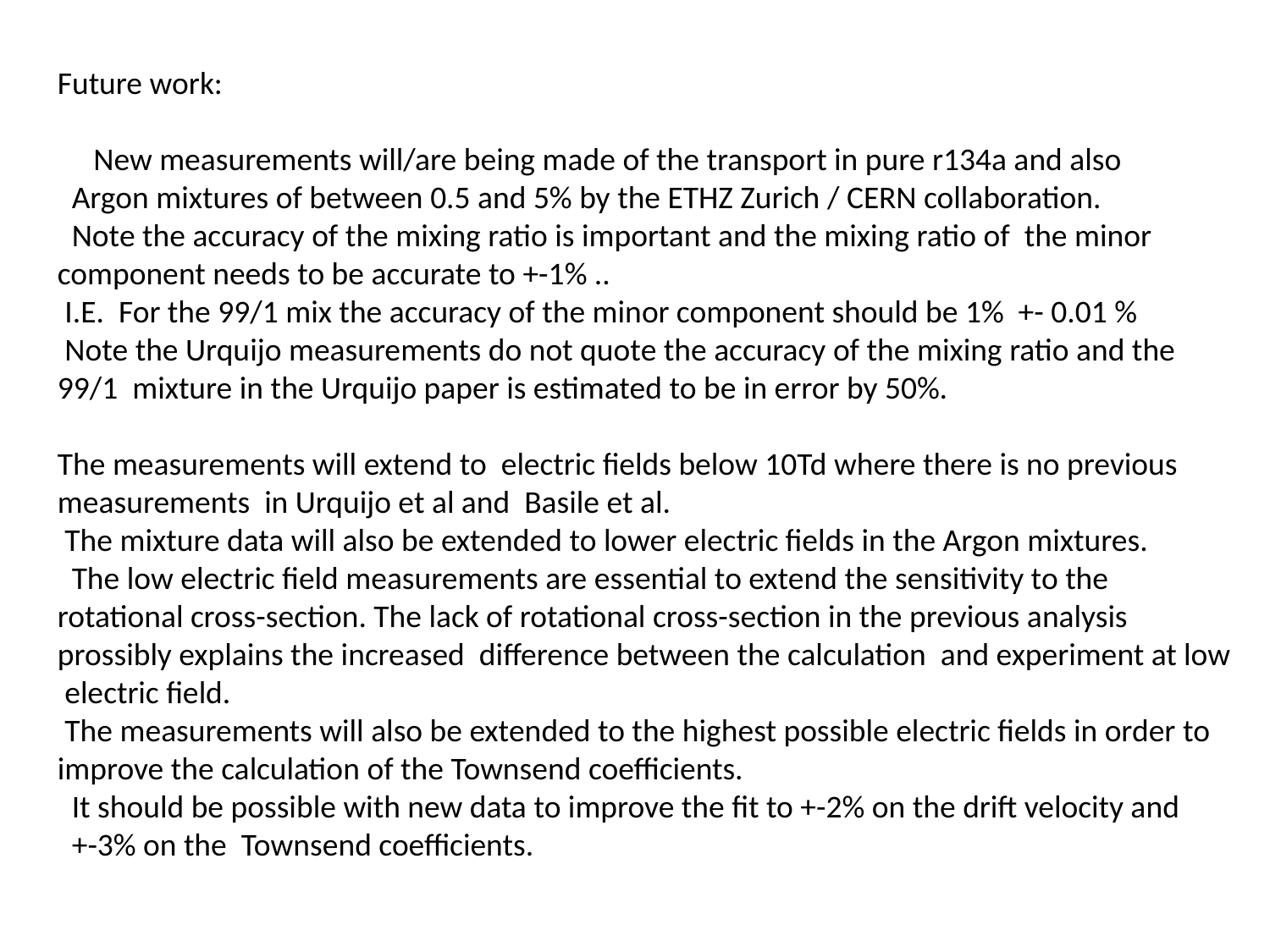

Future work:

     New measurements will/are being made of the transport in pure r134a and also
  Argon mixtures of between 0.5 and 5% by the ETHZ Zurich / CERN collaboration.
  Note the accuracy of the mixing ratio is important and the mixing ratio of  the minor component needs to be accurate to +-1% ..
 I.E.  For the 99/1 mix the accuracy of the minor component should be 1%  +- 0.01 %
 Note the Urquijo measurements do not quote the accuracy of the mixing ratio and the 99/1  mixture in the Urquijo paper is estimated to be in error by 50%.

The measurements will extend to  electric fields below 10Td where there is no previous measurements  in Urquijo et al and  Basile et al.
 The mixture data will also be extended to lower electric fields in the Argon mixtures.
  The low electric field measurements are essential to extend the sensitivity to the rotational cross-section. The lack of rotational cross-section in the previous analysis prossibly explains the increased  difference between the calculation  and experiment at low  electric field.
 The measurements will also be extended to the highest possible electric fields in order to improve the calculation of the Townsend coefficients.
  It should be possible with new data to improve the fit to +-2% on the drift velocity and
  +-3% on the  Townsend coefficients.